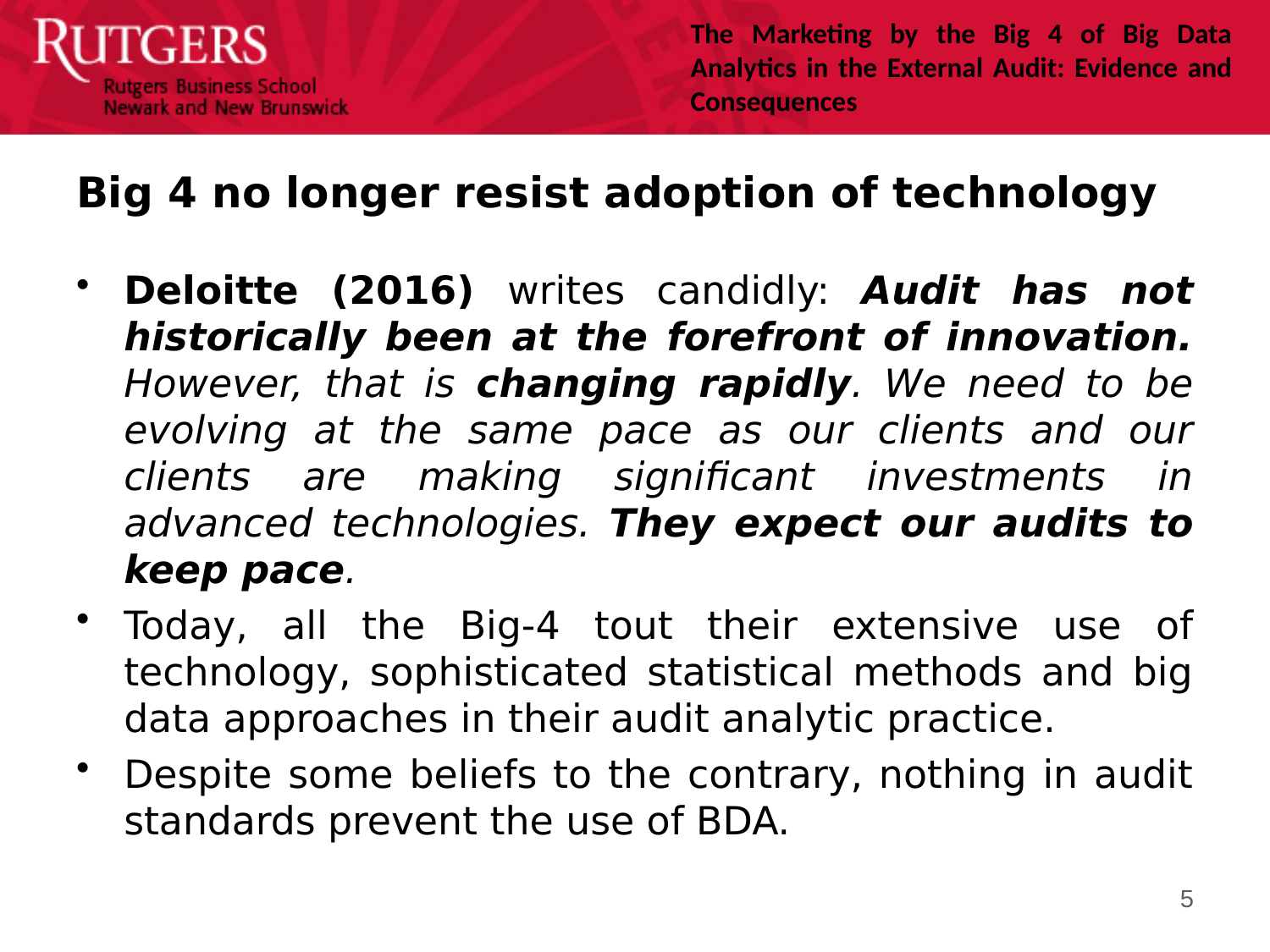

# Big 4 no longer resist adoption of technology
Deloitte (2016) writes candidly: Audit has not historically been at the forefront of innovation. However, that is changing rapidly. We need to be evolving at the same pace as our clients and our clients are making significant investments in advanced technologies. They expect our audits to keep pace.
Today, all the Big-4 tout their extensive use of technology, sophisticated statistical methods and big data approaches in their audit analytic practice.
Despite some beliefs to the contrary, nothing in audit standards prevent the use of BDA.
5